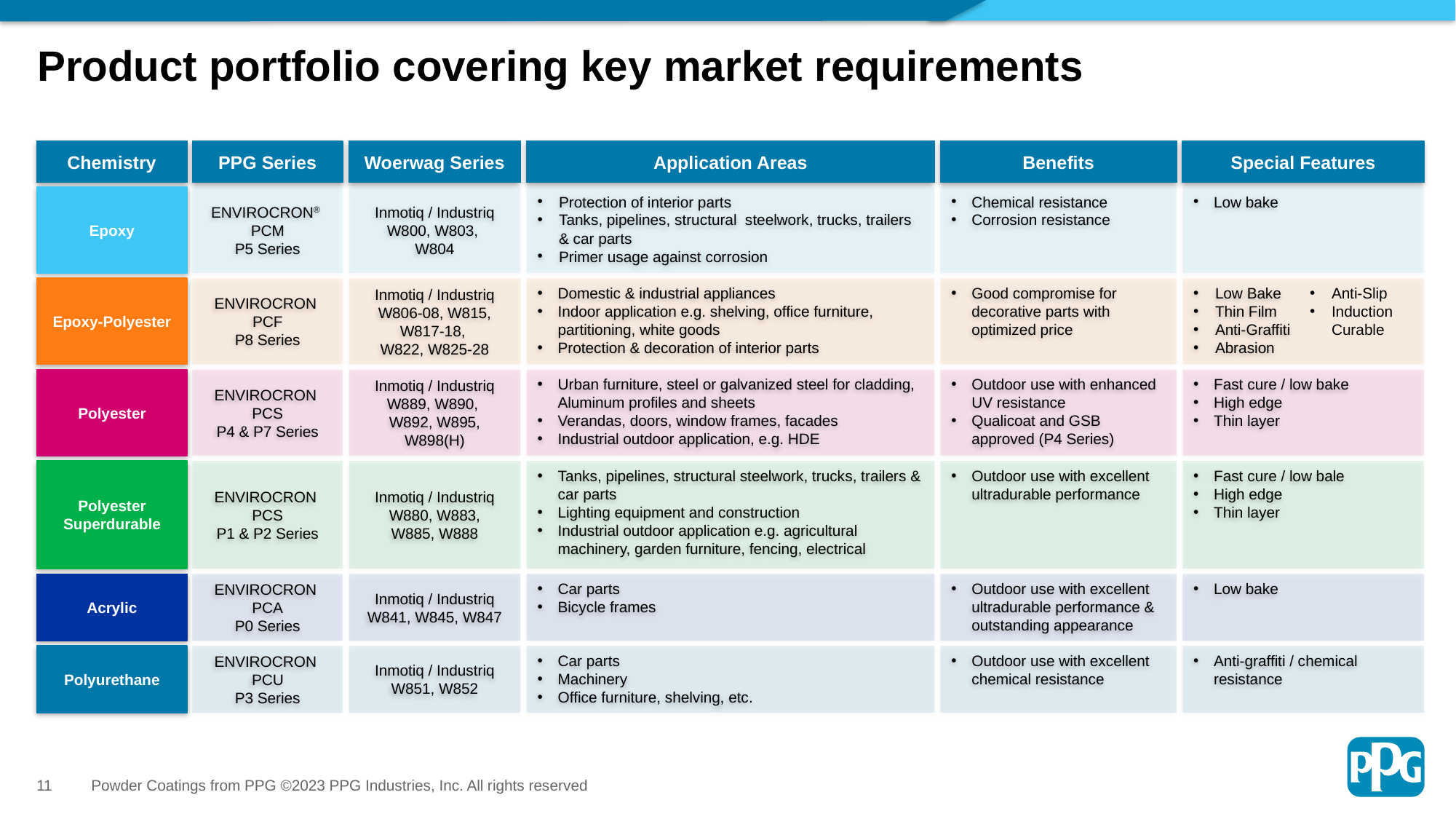

Product portfolio covering key market requirements
PPG Series
Woerwag Series
Application Areas
Benefits
Special Features
Chemistry
ENVIROCRON®
PCM
P5 Series
Inmotiq / Industriq
W800, W803,
W804
Protection of interior parts
Tanks, pipelines, structural  steelwork, trucks, trailers & car parts
Primer usage against corrosion
Chemical resistance
Corrosion resistance
Low bake
Epoxy
Anti-Slip
Induction
Curable
ENVIROCRON
PCF
P8 Series
Inmotiq / Industriq
W806-08, W815, W817-18,
W822, W825-28
Domestic & industrial appliances
Indoor application e.g. shelving, office furniture,  partitioning, white goods
Protection & decoration of interior parts
Good compromise for decorative parts with  optimized price
Low Bake
Thin Film
Anti-Graffiti
Abrasion
Epoxy-Polyester
ENVIROCRON
PCS
P4 & P7 Series
Inmotiq / Industriq
W889, W890,
W892, W895,
W898(H)
Urban furniture, steel or galvanized steel for cladding, Aluminum profiles and sheets
Verandas, doors, window frames, facades
Industrial outdoor application, e.g. HDE

Outdoor use with enhanced UV resistance
Qualicoat and GSB approved (P4 Series)
Fast cure / low bake
High edge
Thin layer
Polyester
ENVIROCRON
PCS
P1 & P2 Series
Inmotiq / Industriq
W880, W883,
W885, W888
Tanks, pipelines, structural steelwork, trucks, trailers & car parts
Lighting equipment and construction
Industrial outdoor application e.g. agricultural  machinery, garden furniture, fencing, electrical

Outdoor use with excellent ultradurable performance
Fast cure / low bale
High edge
Thin layer

Polyester Superdurable
ENVIROCRON
PCA
P0 Series
Inmotiq / Industriq
W841, W845, W847
Car parts
Bicycle frames
Outdoor use with excellent ultradurable performance & outstanding appearance
Low bake
Acrylic
ENVIROCRON
PCU
P3 Series
Inmotiq / Industriq
W851, W852
Car parts
Machinery
Office furniture, shelving, etc.
Outdoor use with excellent  chemical resistance
Anti-graffiti / chemical resistance
Polyurethane
11
Powder Coatings from PPG ©2023 PPG Industries, Inc. All rights reserved